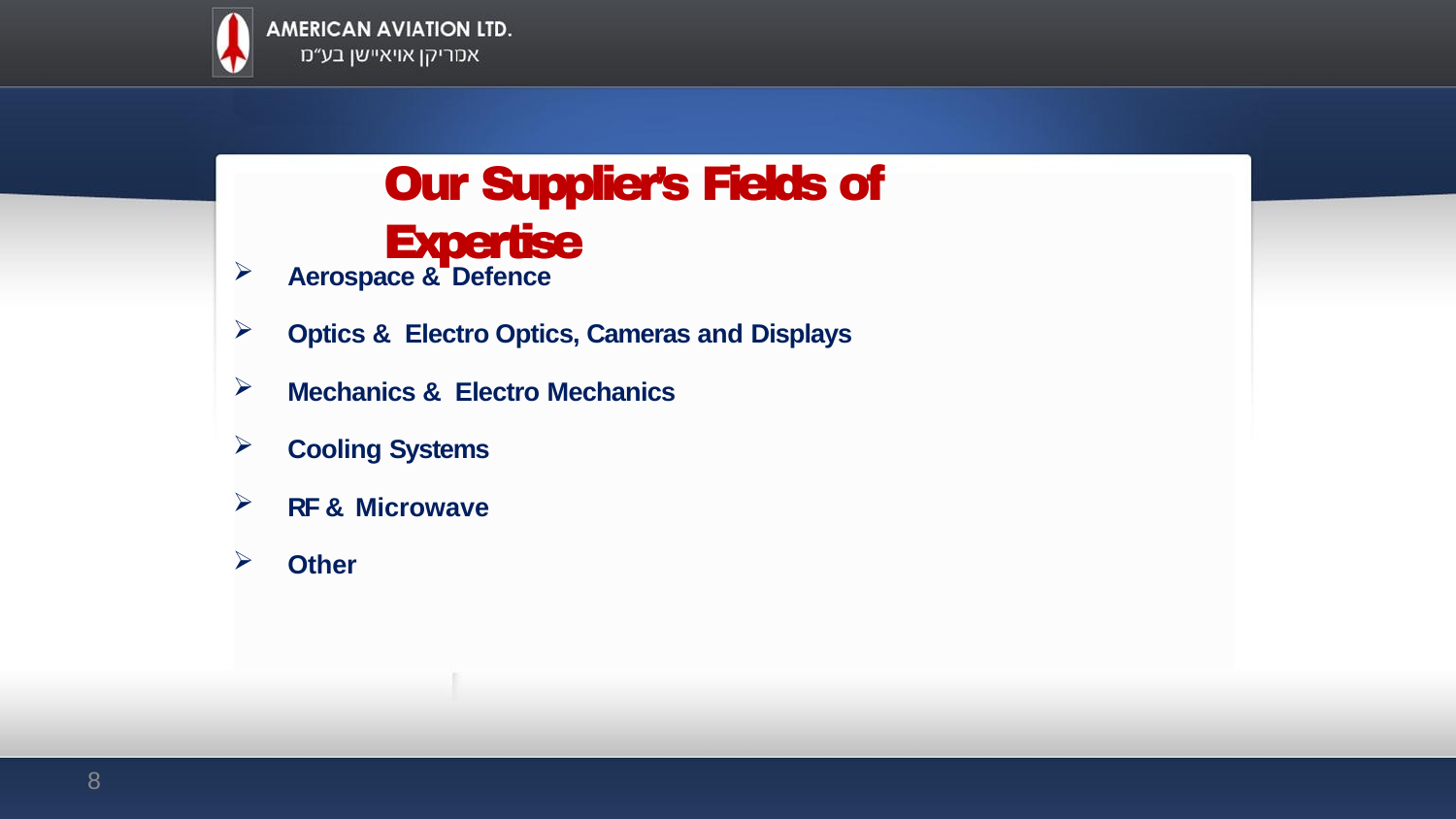

# Our Supplier’s Fields of Expertise
Aerospace & Defence
Optics & Electro Optics, Cameras and Displays
Mechanics & Electro Mechanics
Cooling Systems
RF & Microwave
Other
8